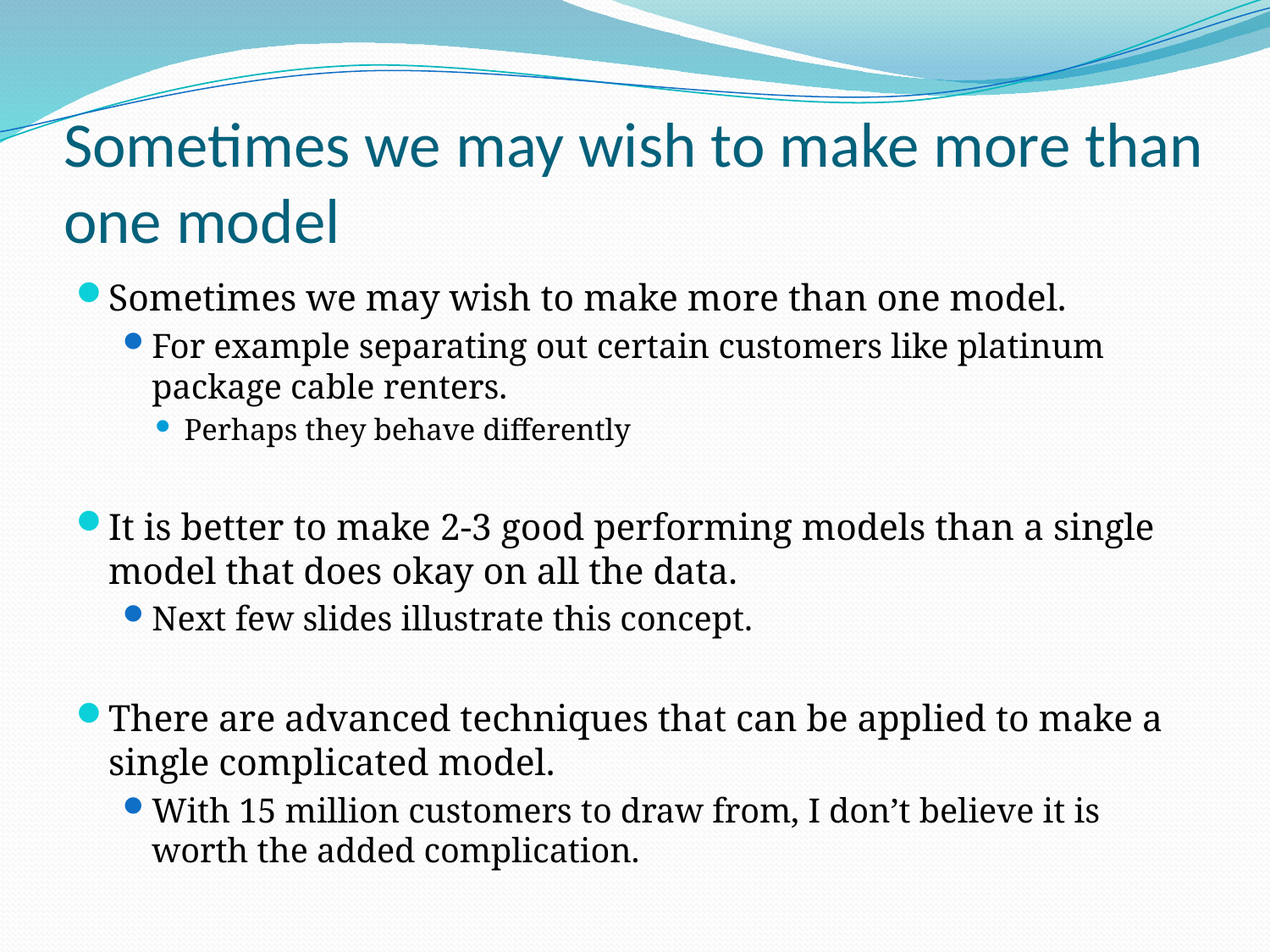

# Sometimes we may wish to make more than one model
Sometimes we may wish to make more than one model.
For example separating out certain customers like platinum package cable renters.
Perhaps they behave differently

It is better to make 2-3 good performing models than a single model that does okay on all the data.
Next few slides illustrate this concept.

There are advanced techniques that can be applied to make a single complicated model.
With 15 million customers to draw from, I don’t believe it is worth the added complication.